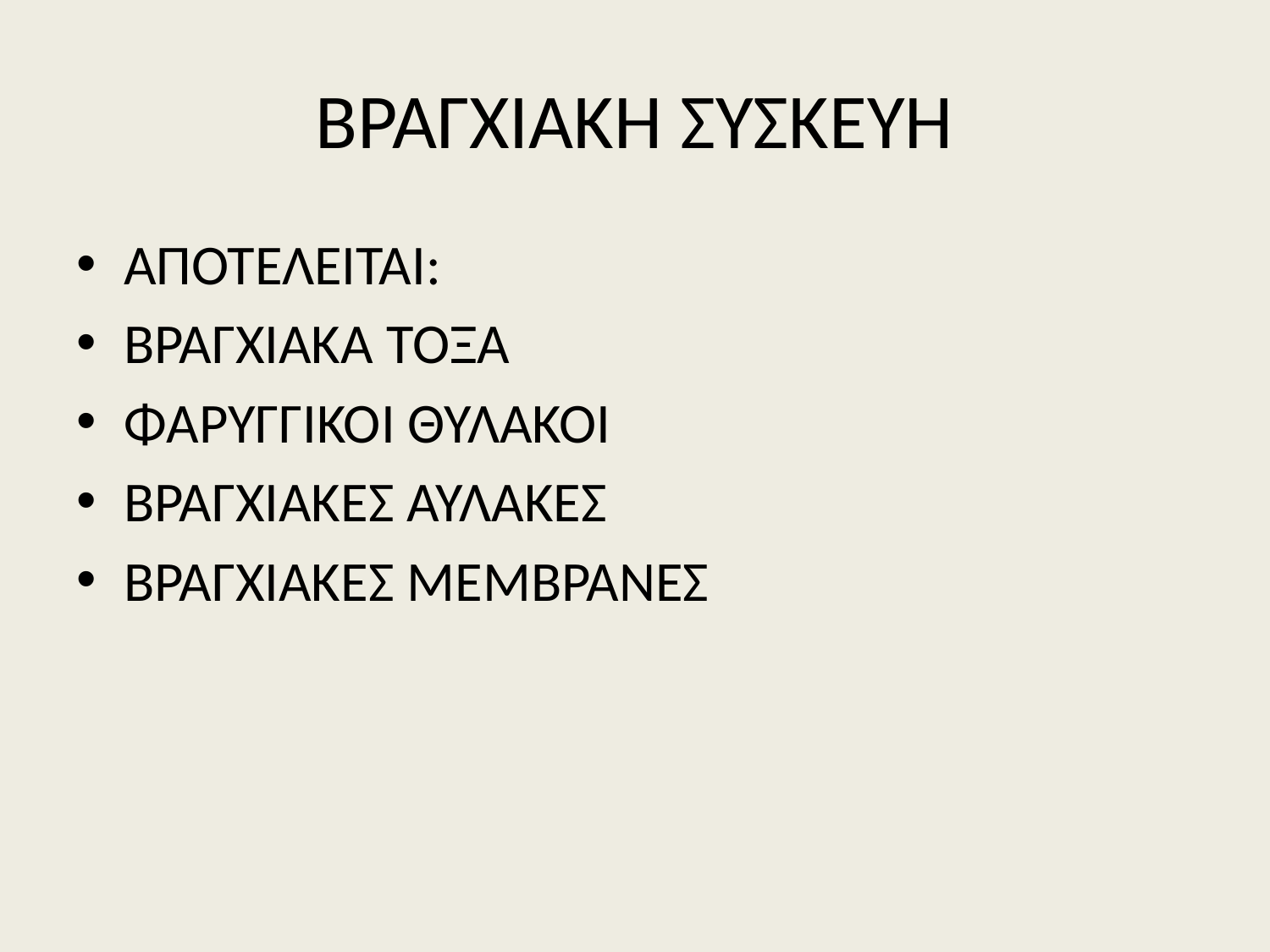

# ΒΡΑΓΧΙΑΚΗ ΣΥΣΚΕΥΗ
ΑΠΟΤΕΛΕΙΤΑΙ:
ΒΡΑΓΧΙΑΚΑ ΤΟΞΑ
ΦΑΡΥΓΓΙΚΟΙ ΘΥΛΑΚΟΙ
ΒΡΑΓΧΙΑΚΕΣ ΑΥΛΑΚΕΣ
ΒΡΑΓΧΙΑΚΕΣ ΜΕΜΒΡΑΝΕΣ